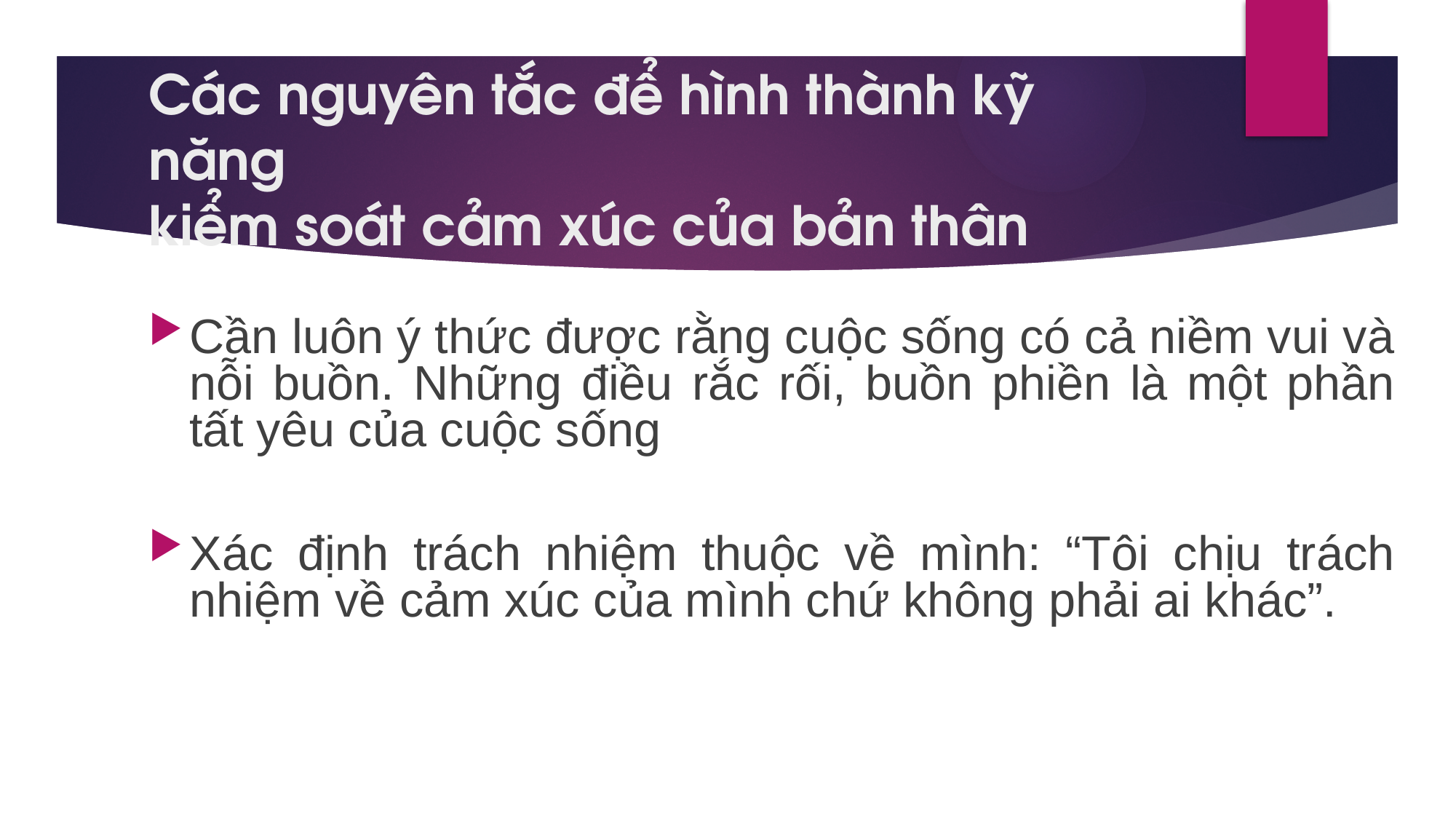

# Các nguyên tắc để hình thành kỹ năng kiểm soát cảm xúc của bản thân
Cần luôn ý thức được rằng cuộc sống có cả niềm vui và nỗi buồn. Những điều rắc rối, buồn phiền là một phần tất yêu của cuộc sống

Xác định trách nhiệm thuộc về mình: “Tôi chịu trách nhiệm về cảm xúc của mình chứ không phải ai khác”.